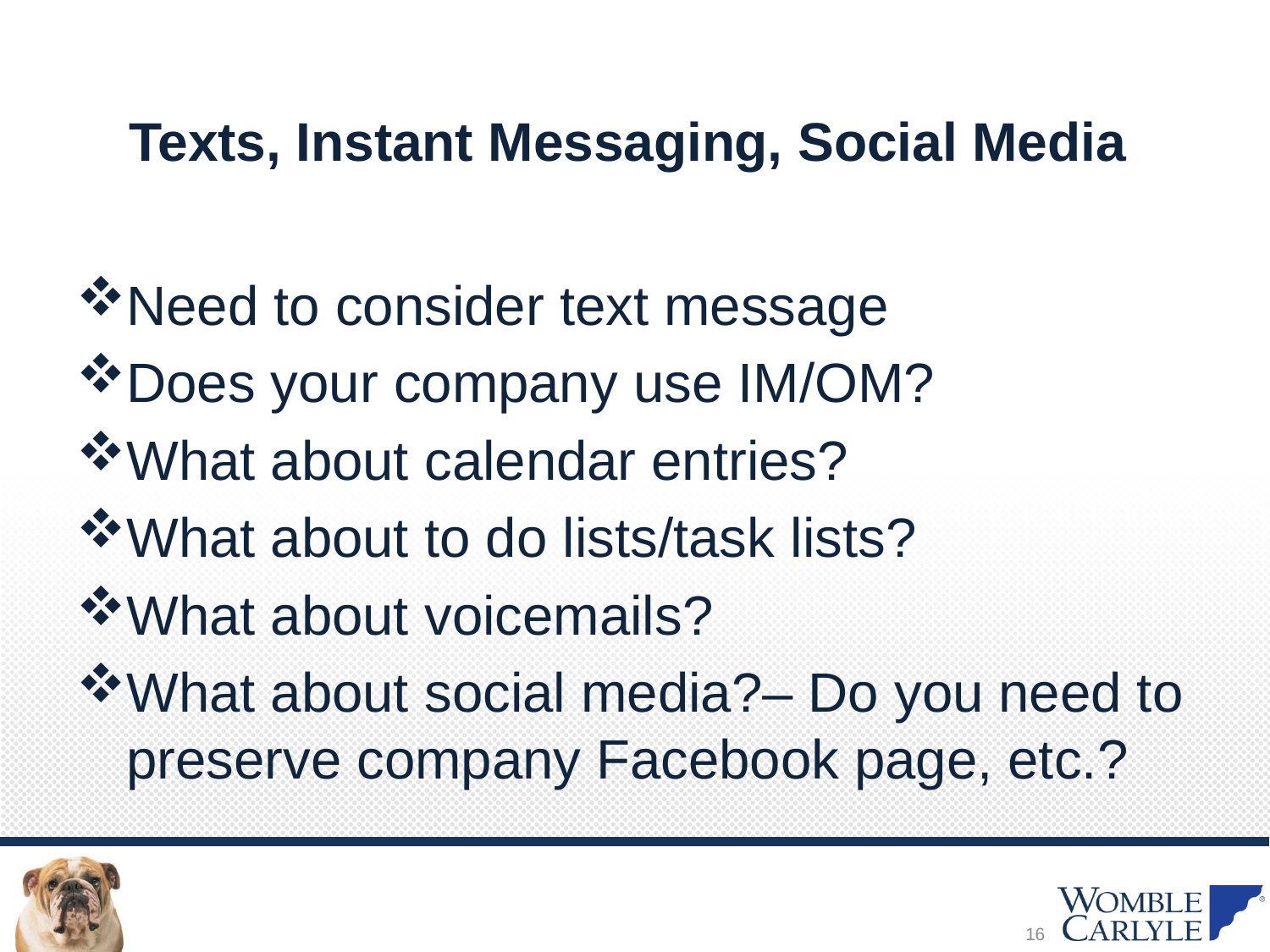

# Texts, Instant Messaging, Social Media
Need to consider text message
Does your company use IM/OM?
What about calendar entries?
What about to do lists/task lists?
What about voicemails?
What about social media?– Do you need to preserve company Facebook page, etc.?
16